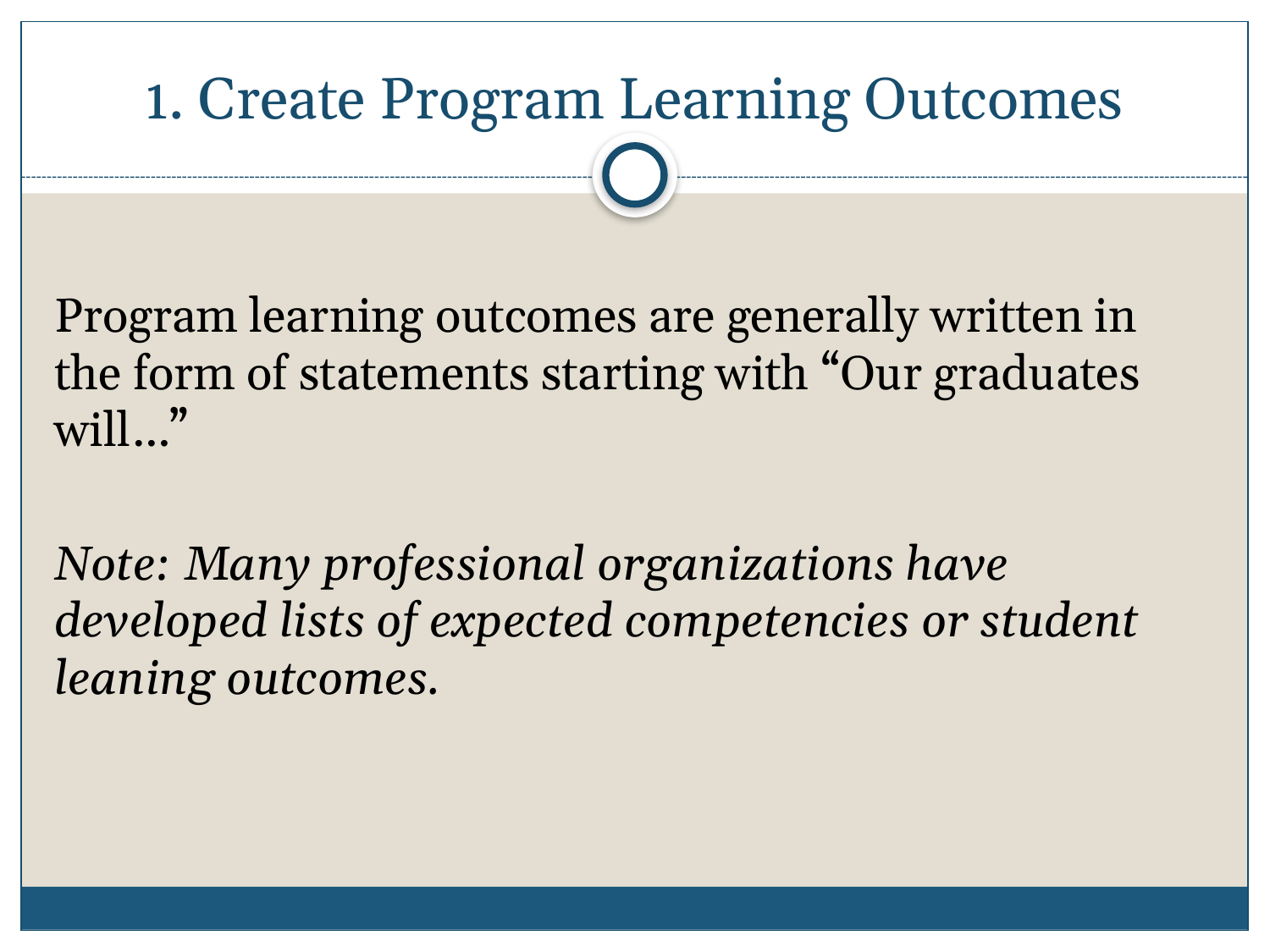

# 1. Create Program Learning Outcomes

Program learning outcomes are generally written in the form of statements starting with “Our graduates will…”

Note: Many professional organizations have developed lists of expected competencies or student leaning outcomes.